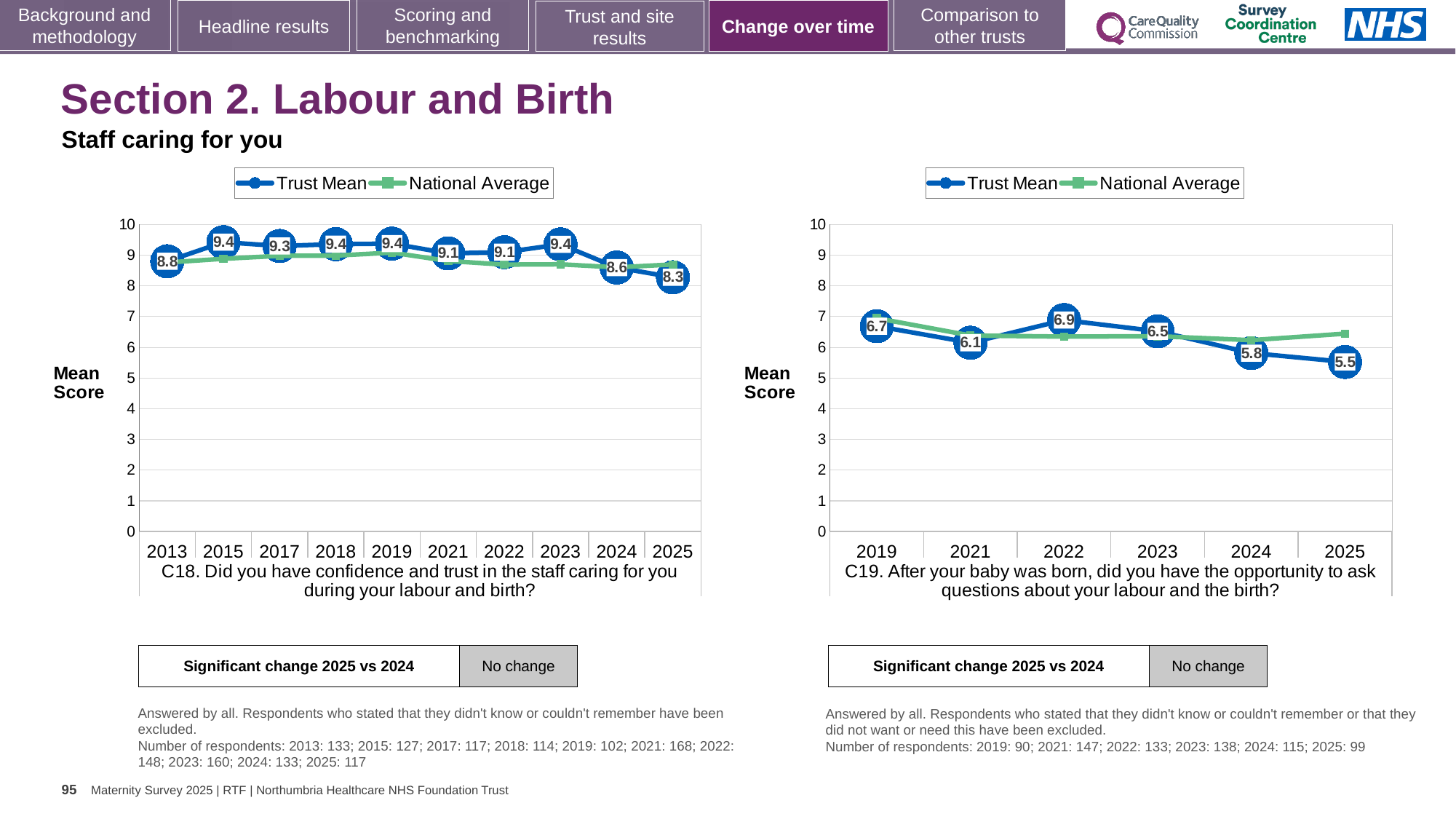

# Section 2. Labour and Birth
Staff caring for you

### Chart

| Category | Trust Mean | National Average |
|---|---|---|
| 2013 | 8.800317992189832 | 8.759939593978245 |
| 2015 | 9.421231130388819 | 8.881312455726837 |
| 2017 | 9.297454121491285 | 8.976844125233773 |
| 2018 | 9.357157471423628 | 8.984602948726382 |
| 2019 | 9.374484390944737 | 9.081263209934594 |
| 2021 | 9.05916611653805 | 8.810468651464193 |
| 2022 | 9.09577058956449 | 8.690830189851948 |
| 2023 | 9.350117845353767 | 8.700518885108565 |
| 2024 | 8.595747669707206 | 8.60076591710519 |
| 2025 | 8.27919698608446 | 8.696035202862738 |

### Chart

| Category | Trust Mean | National Average |
|---|---|---|
| 2019 | 6.687241263715018 | 6.945709072148547 |
| 2021 | 6.148304328690073 | 6.383286297035538 |
| 2022 | 6.885312219906481 | 6.346473399303796 |
| 2023 | 6.520202824624322 | 6.360369720697447 |
| 2024 | 5.812958824905457 | 6.232410519039484 |
| 2025 | 5.521980315176156 | 6.444092981013608 |
| Significant change 2025 vs 2024 | No change |
| --- | --- |
| Significant change 2025 vs 2024 | No change |
| --- | --- |
Answered by all. Respondents who stated that they didn't know or couldn't remember have been excluded.
Number of respondents: 2013: 133; 2015: 127; 2017: 117; 2018: 114; 2019: 102; 2021: 168; 2022: 148; 2023: 160; 2024: 133; 2025: 117
Answered by all. Respondents who stated that they didn't know or couldn't remember or that they did not want or need this have been excluded.
Number of respondents: 2019: 90; 2021: 147; 2022: 133; 2023: 138; 2024: 115; 2025: 99
95